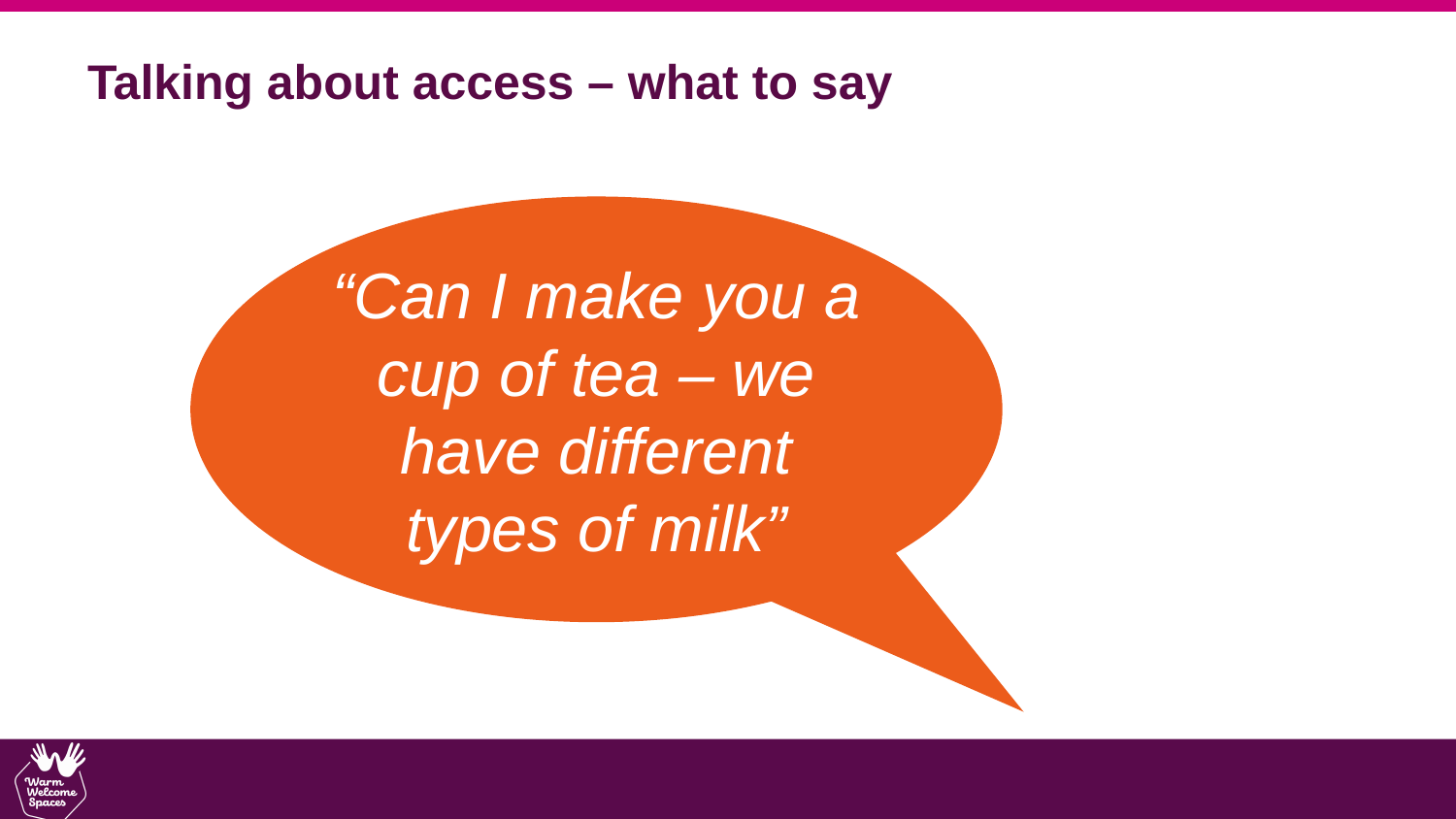

Talking about access – what to say
“Can I make you a cup of tea – we have different types of milk”